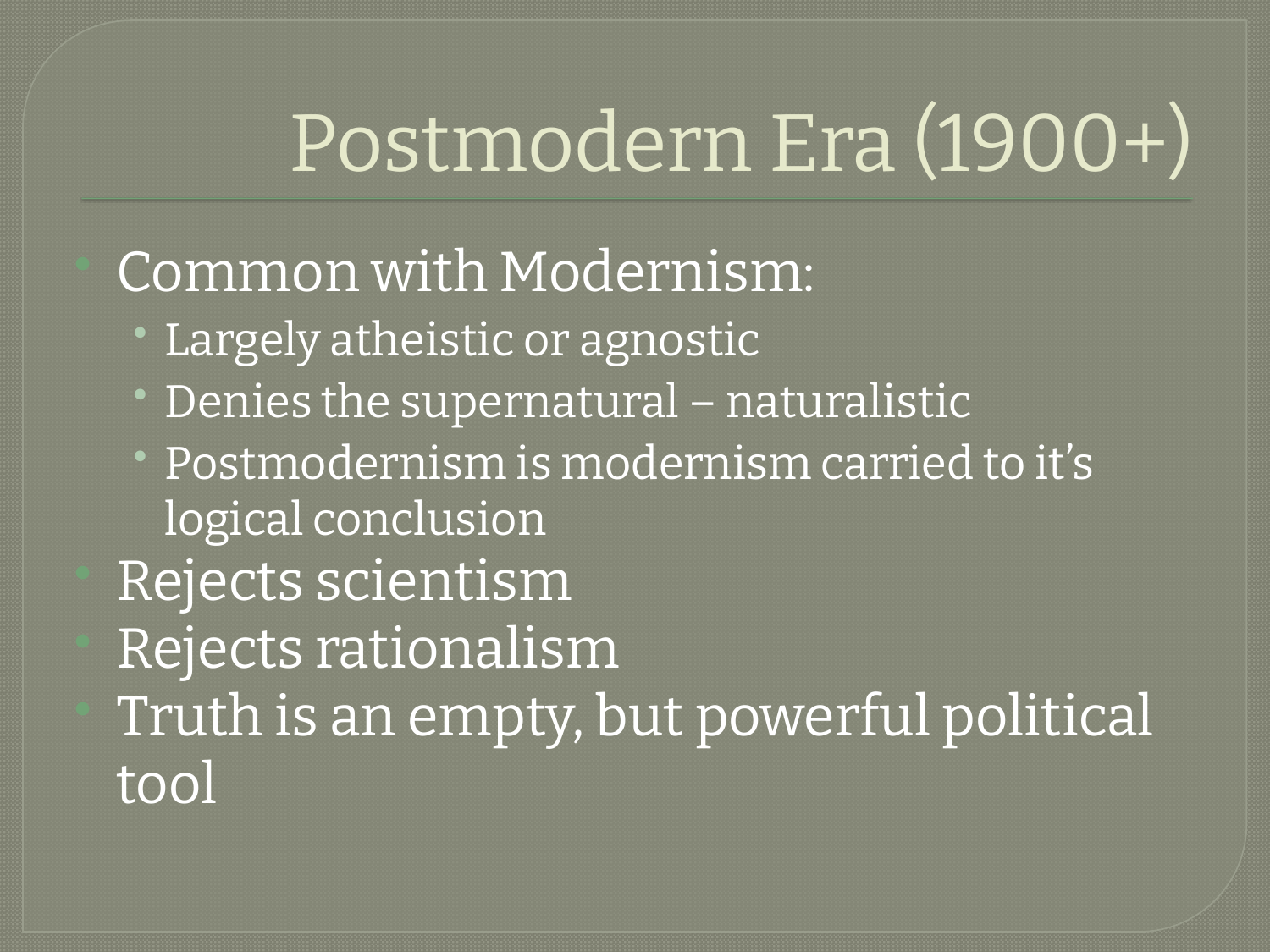

# Postmodern Era (1900+)
Common with Modernism:
Largely atheistic or agnostic
Denies the supernatural – naturalistic
Postmodernism is modernism carried to it’s logical conclusion
Rejects scientism
Rejects rationalism
Truth is an empty, but powerful political tool